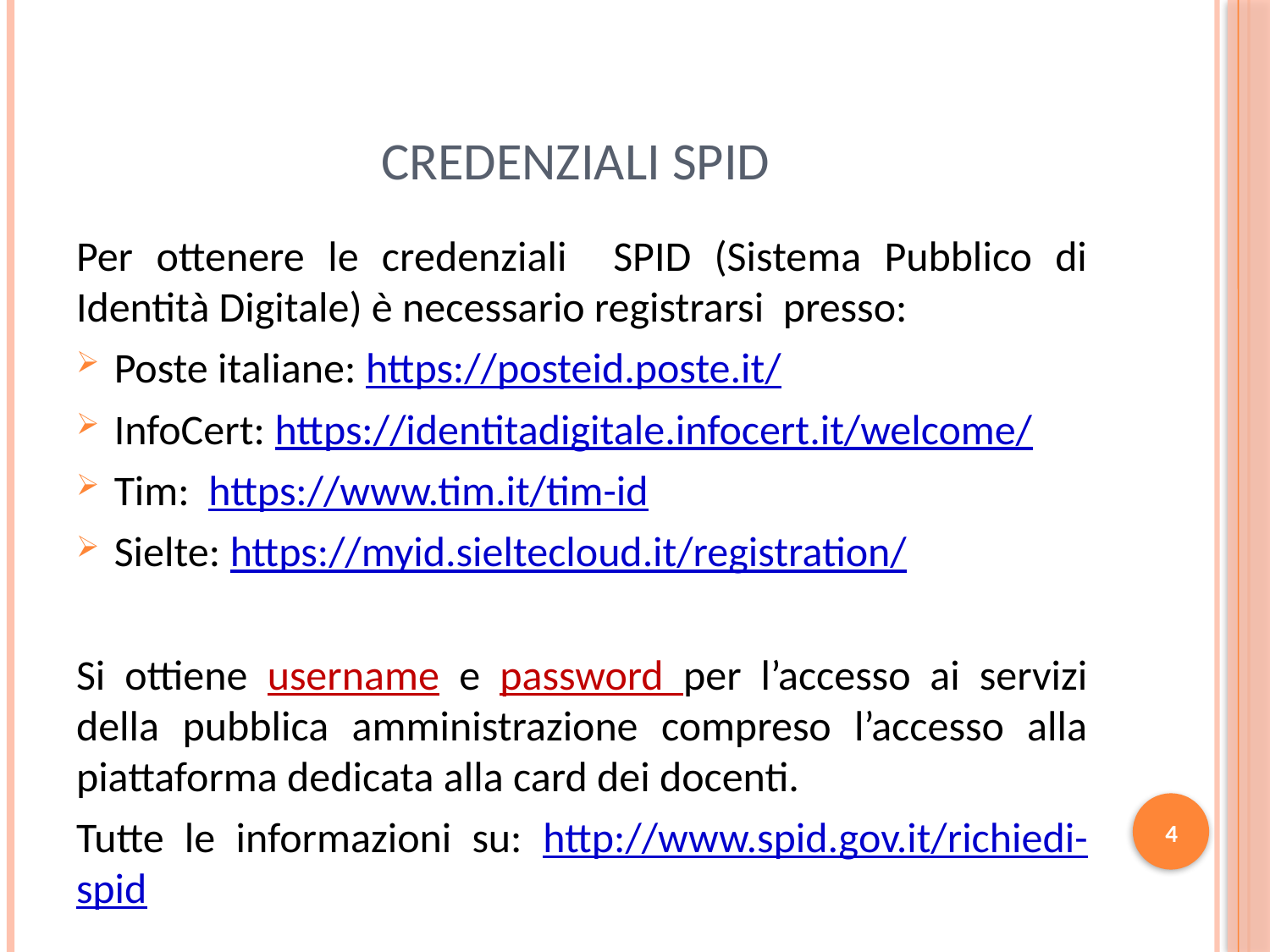

# CREDENZIALI SPID
Per ottenere le credenziali  SPID (Sistema Pubblico di Identità Digitale) è necessario registrarsi  presso:
Poste italiane: https://posteid.poste.it/
InfoCert: https://identitadigitale.infocert.it/welcome/
Tim:  https://www.tim.it/tim-id
Sielte: https://myid.sieltecloud.it/registration/

Si ottiene username e password per l’accesso ai servizi della pubblica amministrazione compreso l’accesso alla piattaforma dedicata alla card dei docenti.
Tutte le informazioni su: http://www.spid.gov.it/richiedi-spid

4